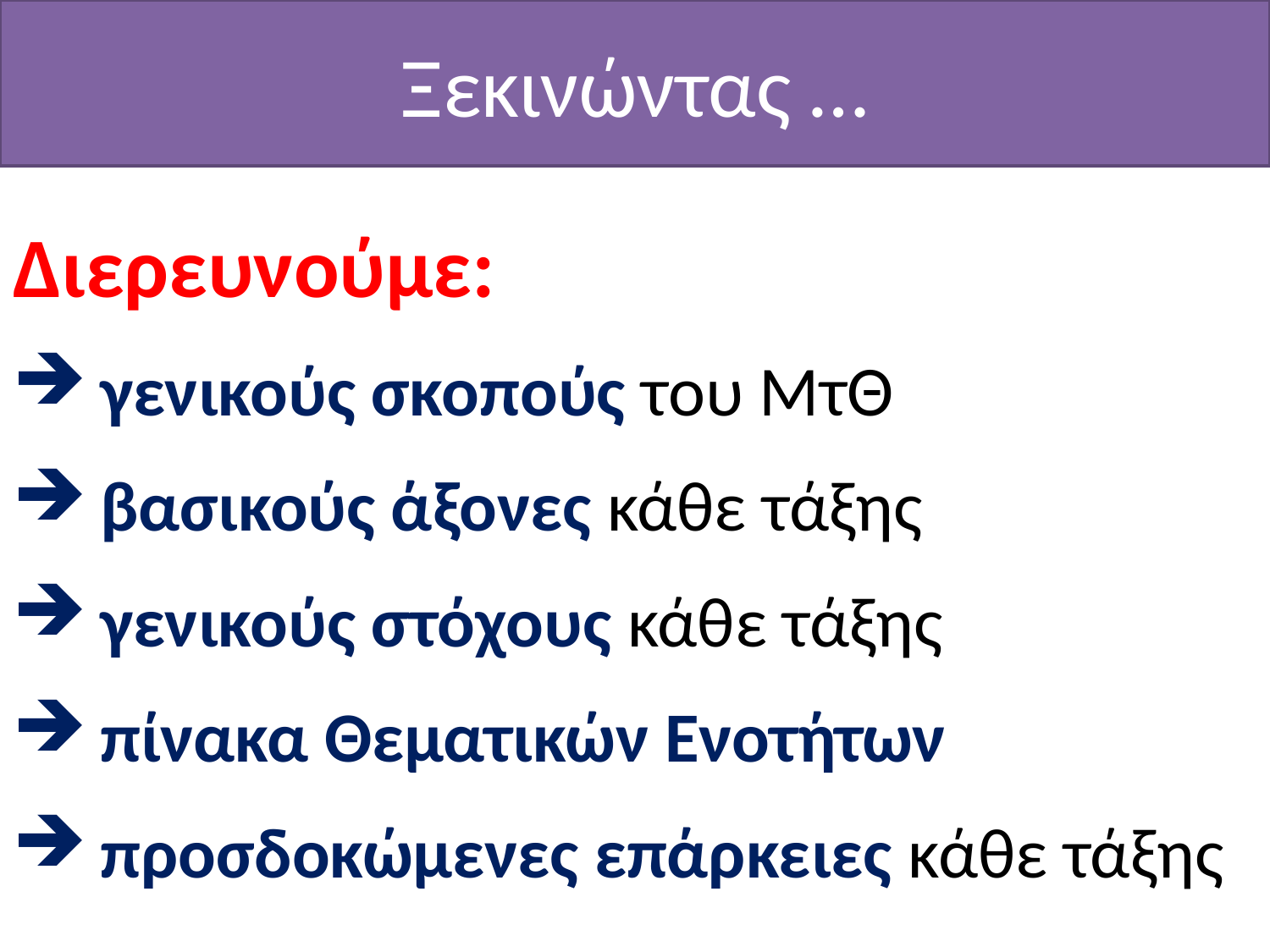

# Ξεκινώντας …
Διερευνούμε:
γενικούς σκοπούς του ΜτΘ
βασικούς άξονες κάθε τάξης
γενικούς στόχους κάθε τάξης
πίνακα Θεματικών Ενοτήτων
προσδοκώμενες επάρκειες κάθε τάξης